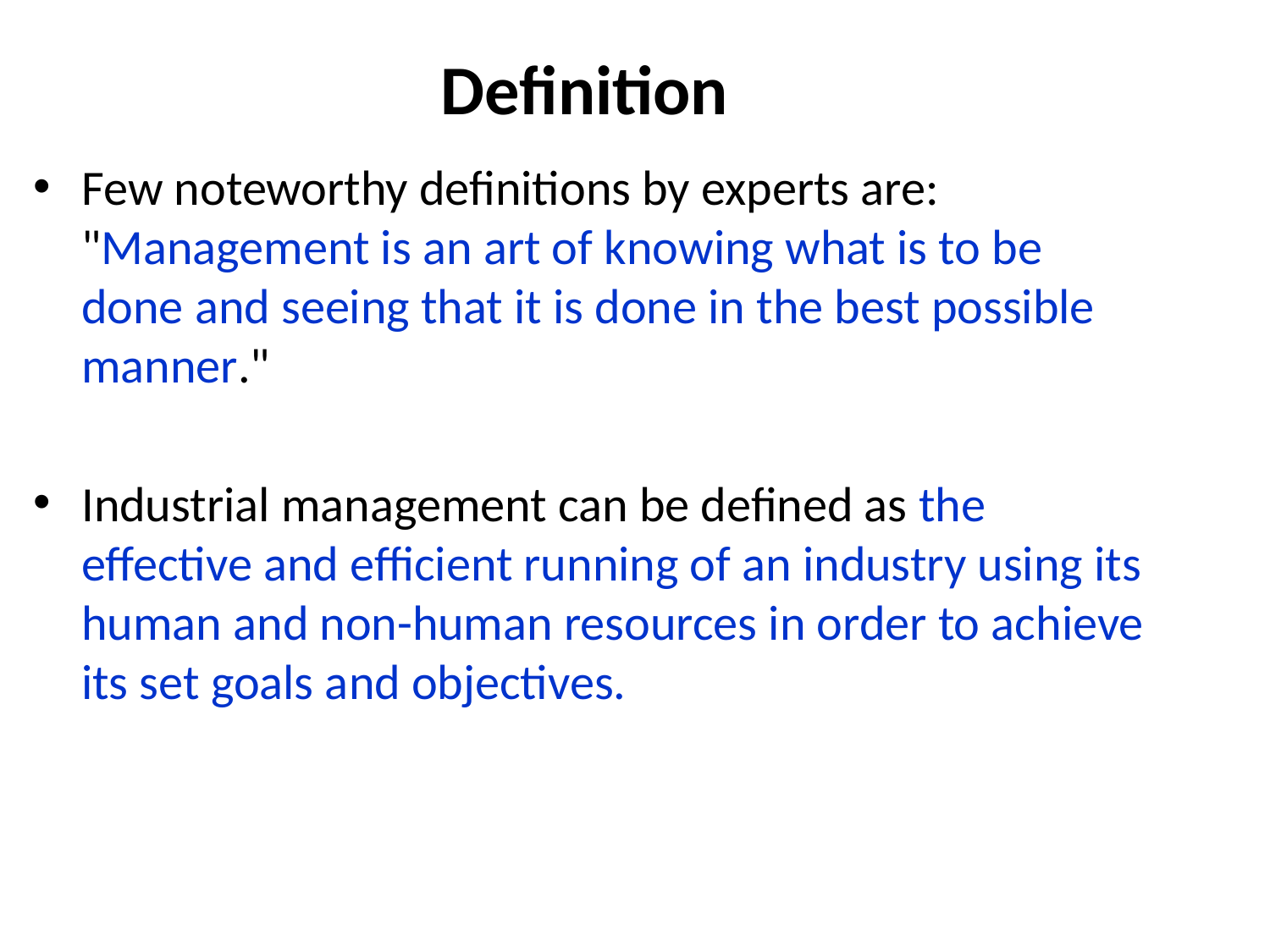

# Definition
Few noteworthy definitions by experts are: "Management is an art of knowing what is to be done and seeing that it is done in the best possible manner."

Industrial management can be defined as the effective and efficient running of an industry using its human and non-human resources in order to achieve its set goals and objectives.